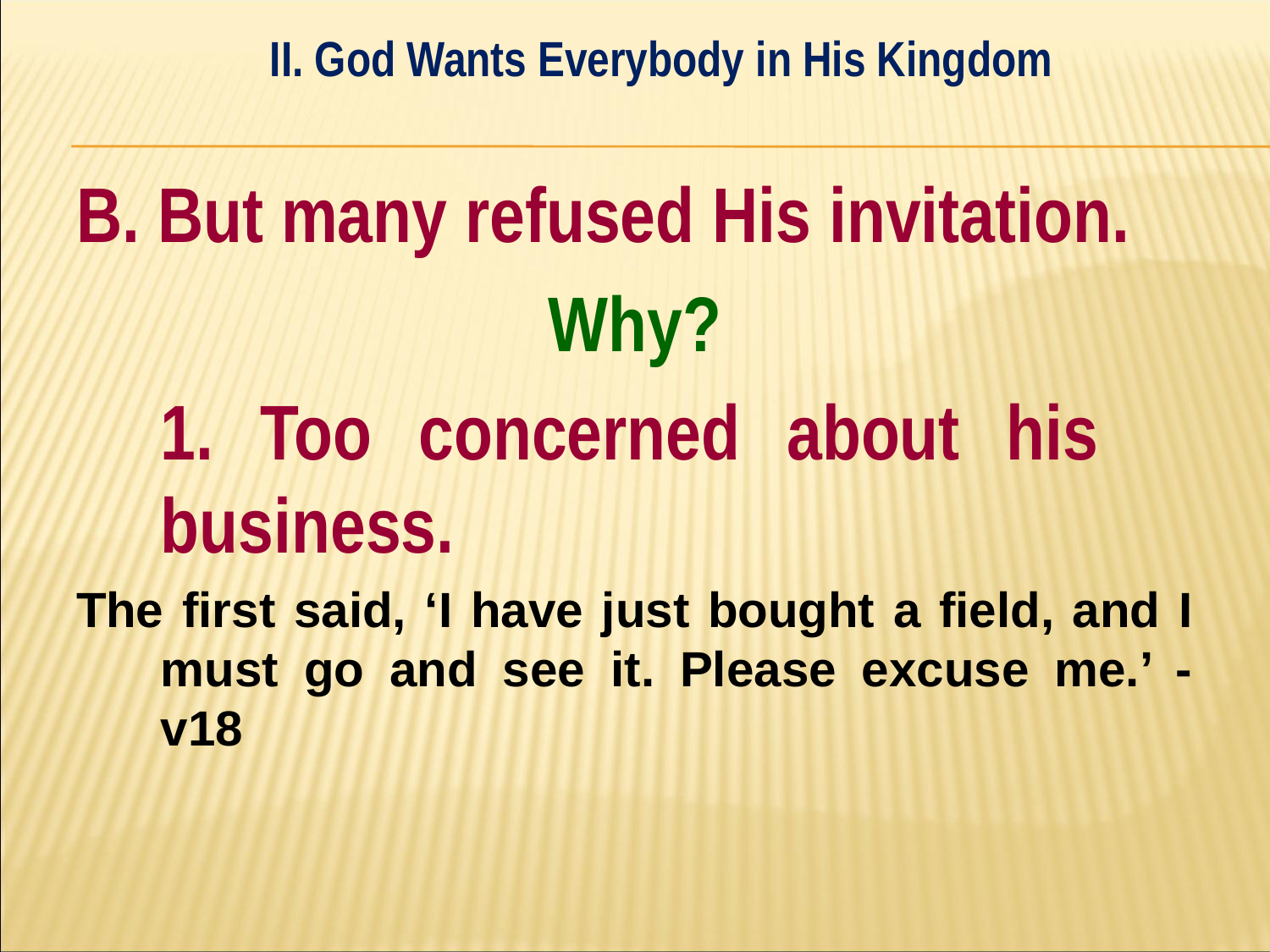

II. God Wants Everybody in His Kingdom
#
B. But many refused His invitation.
Why?
	1. Too concerned about his 	business.
The first said, ‘I have just bought a field, and I must go and see it. Please excuse me.’ - v18